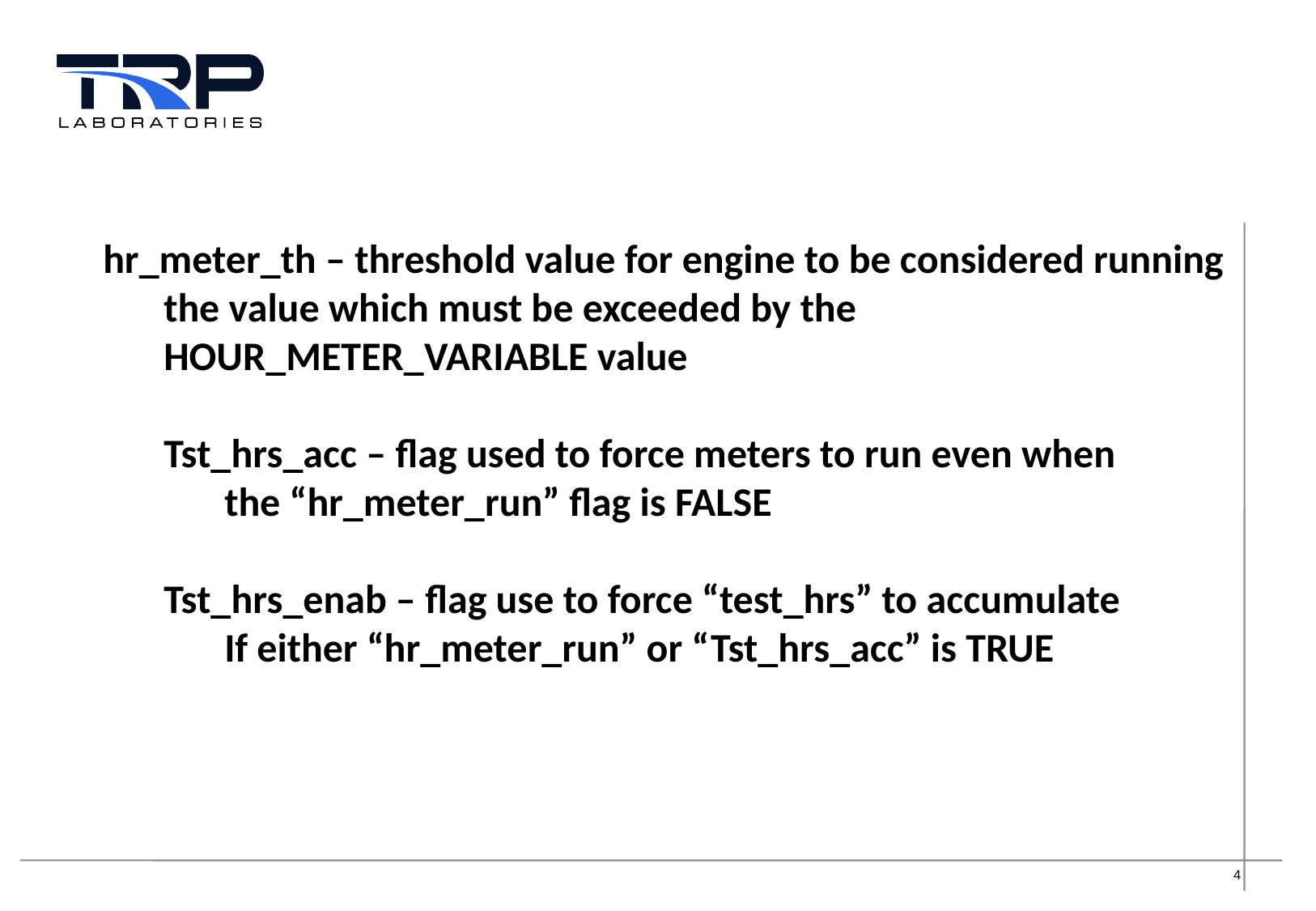

hr_meter_th – threshold value for engine to be considered running
the value which must be exceeded by the
HOUR_METER_VARIABLE value

Tst_hrs_acc – flag used to force meters to run even when
	the “hr_meter_run” flag is FALSE

Tst_hrs_enab – flag use to force “test_hrs” to accumulate
	If either “hr_meter_run” or “Tst_hrs_acc” is TRUE